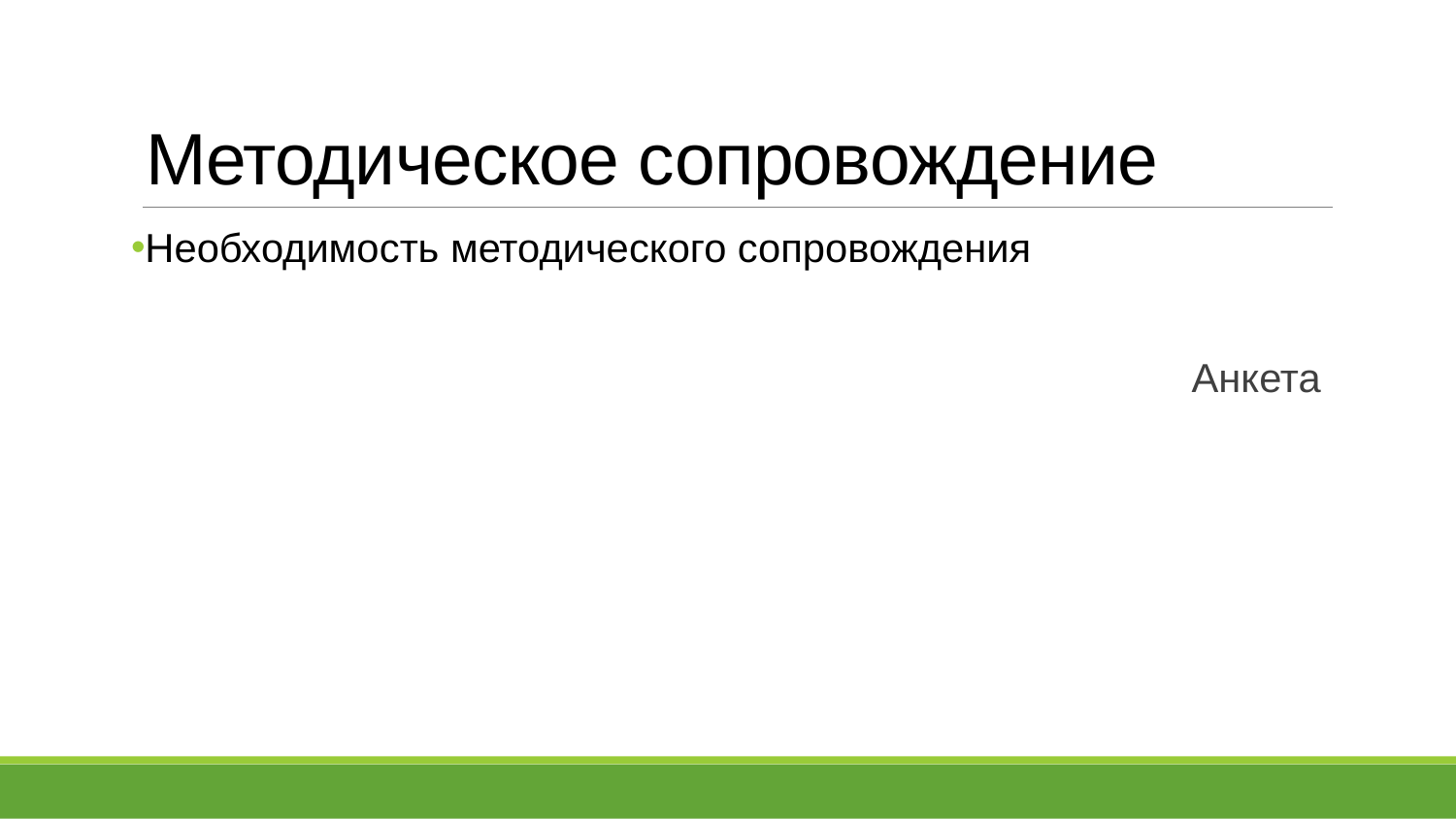

# Методическое сопровождение
Необходимость методического сопровождения

Анкета